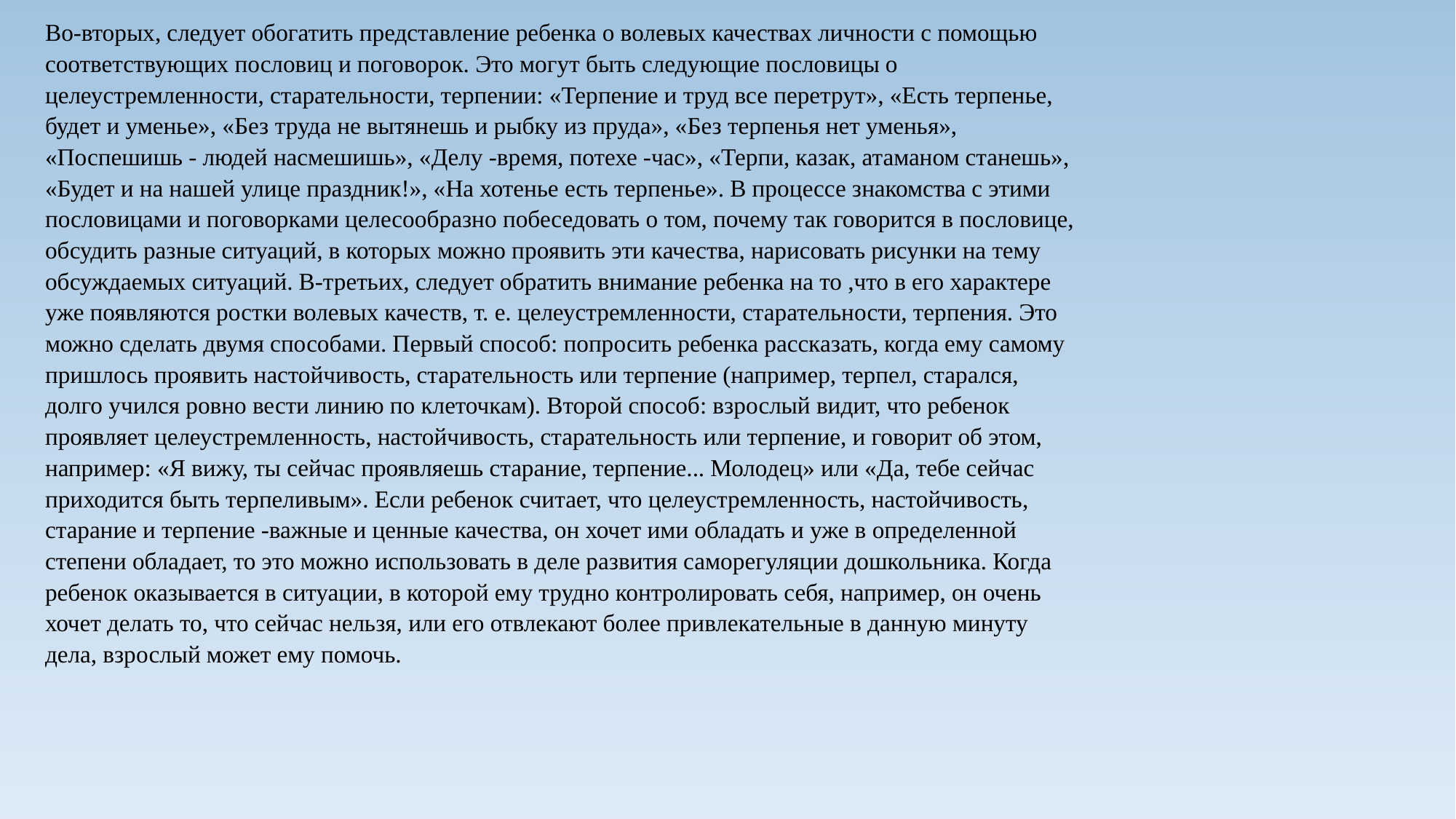

Во-вторых, следует обогатить представление ребенка о волевых качествах личности с помощью соответствующих пословиц и поговорок. Это могут быть следующие пословицы о целеустремленности, старательности, терпении: «Терпение и труд все перетрут», «Есть терпенье, будет и уменье», «Без труда не вытянешь и рыбку из пруда», «Без терпенья нет уменья», «Поспешишь - людей насмешишь», «Делу -время, потехе -час», «Терпи, казак, атаманом станешь», «Будет и на нашей улице праздник!», «На хотенье есть терпенье». В процессе знакомства с этими пословицами и поговорками целесообразно побеседовать о том, почему так говорится в пословице, обсудить разные ситуаций, в которых можно проявить эти качества, нарисовать рисунки на тему обсуждаемых ситуаций. В-третьих, следует обратить внимание ребенка на то ,что в его характере уже появляются ростки волевых качеств, т. е. целеустремленности, старательности, терпения. Это можно сделать двумя способами. Первый способ: попросить ребенка рассказать, когда ему самому пришлось проявить настойчивость, старательность или терпение (например, терпел, старался, долго учился ровно вести линию по клеточкам). Второй способ: взрослый видит, что ребенок проявляет целеустремленность, настойчивость, старательность или терпение, и говорит об этом, например: «Я вижу, ты сейчас проявляешь старание, терпение... Молодец» или «Да, тебе сейчас приходится быть терпеливым». Если ребенок считает, что целеустремленность, настойчивость, старание и терпение -важные и ценные качества, он хочет ими обладать и уже в определенной степени обладает, то это можно использовать в деле развития саморегуляции дошкольника. Когда ребенок оказывается в ситуации, в которой ему трудно контролировать себя, например, он очень хочет делать то, что сейчас нельзя, или его отвлекают более привлекательные в данную минуту дела, взрослый может ему помочь.